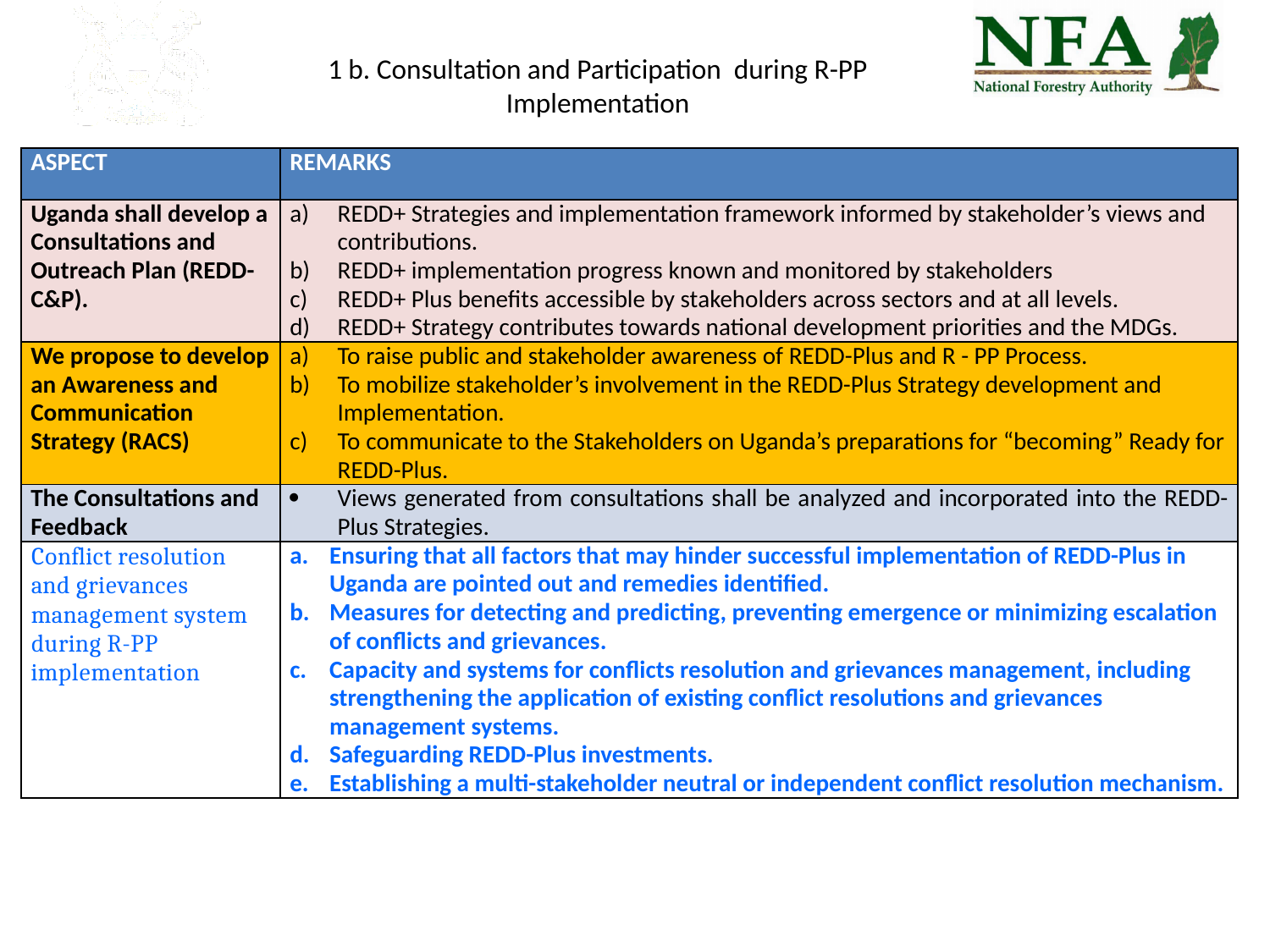

# 1 b. Consultation and Participation  during R-PP Implementation
| ASPECT | REMARKS |
| --- | --- |
| Uganda shall develop a Consultations and Outreach Plan (REDD-C&P). | REDD+ Strategies and implementation framework informed by stakeholder’s views and contributions. REDD+ implementation progress known and monitored by stakeholders REDD+ Plus benefits accessible by stakeholders across sectors and at all levels. REDD+ Strategy contributes towards national development priorities and the MDGs. |
| We propose to develop an Awareness and Communication Strategy (RACS) | To raise public and stakeholder awareness of REDD-Plus and R - PP Process. To mobilize stakeholder’s involvement in the REDD-Plus Strategy development and Implementation. To communicate to the Stakeholders on Uganda’s preparations for “becoming” Ready for REDD-Plus. |
| The Consultations and Feedback | Views generated from consultations shall be analyzed and incorporated into the REDD-Plus Strategies. |
| Conflict resolution and grievances management system during R-PP implementation | Ensuring that all factors that may hinder successful implementation of REDD-Plus in Uganda are pointed out and remedies identified. Measures for detecting and predicting, preventing emergence or minimizing escalation of conflicts and grievances. Capacity and systems for conflicts resolution and grievances management, including strengthening the application of existing conflict resolutions and grievances management systems. Safeguarding REDD-Plus investments. Establishing a multi-stakeholder neutral or independent conflict resolution mechanism. |